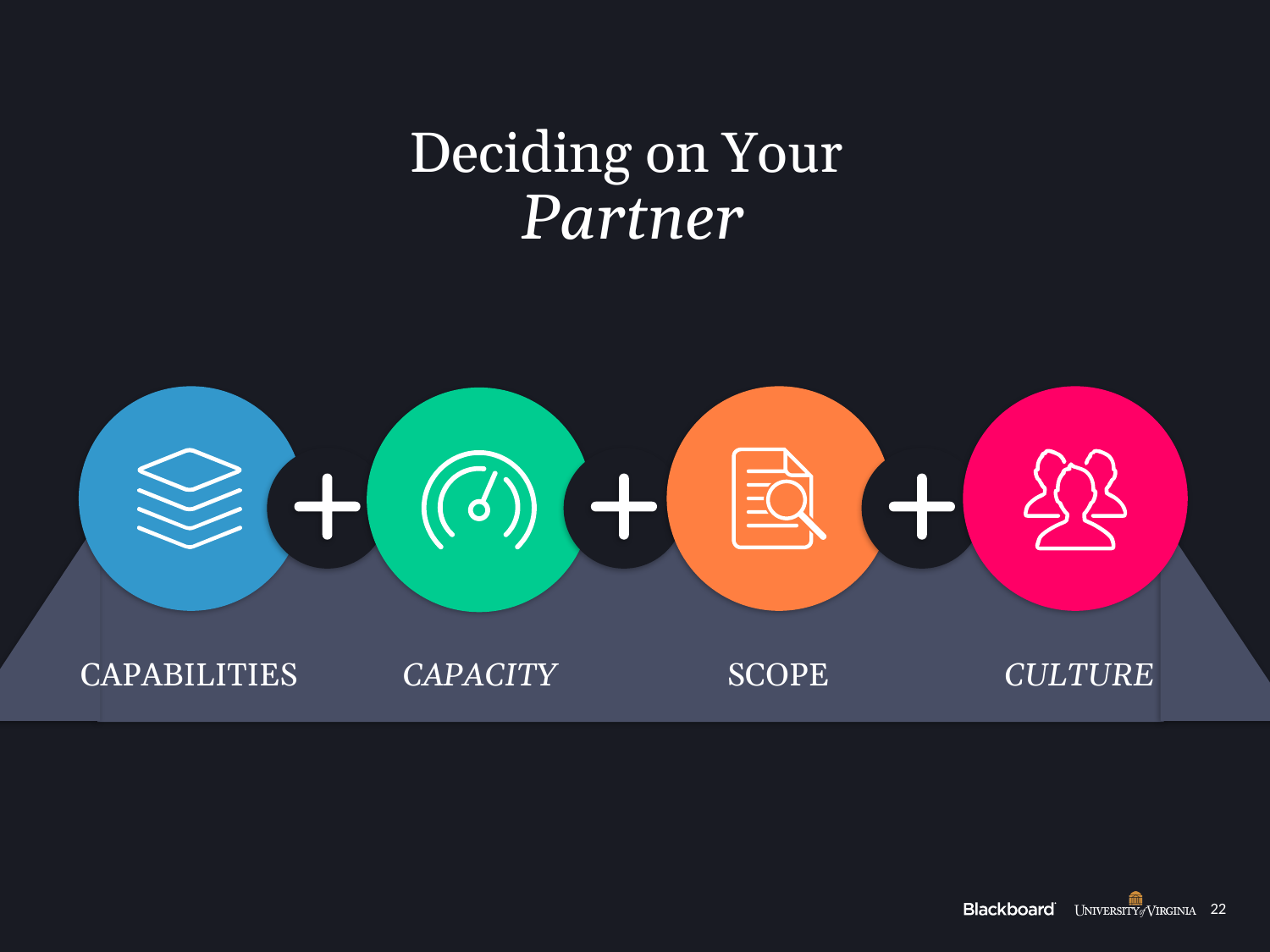

# Deciding on Your Partner

CAPABILITIES
CAPACITY
SCOPE
CULTURE